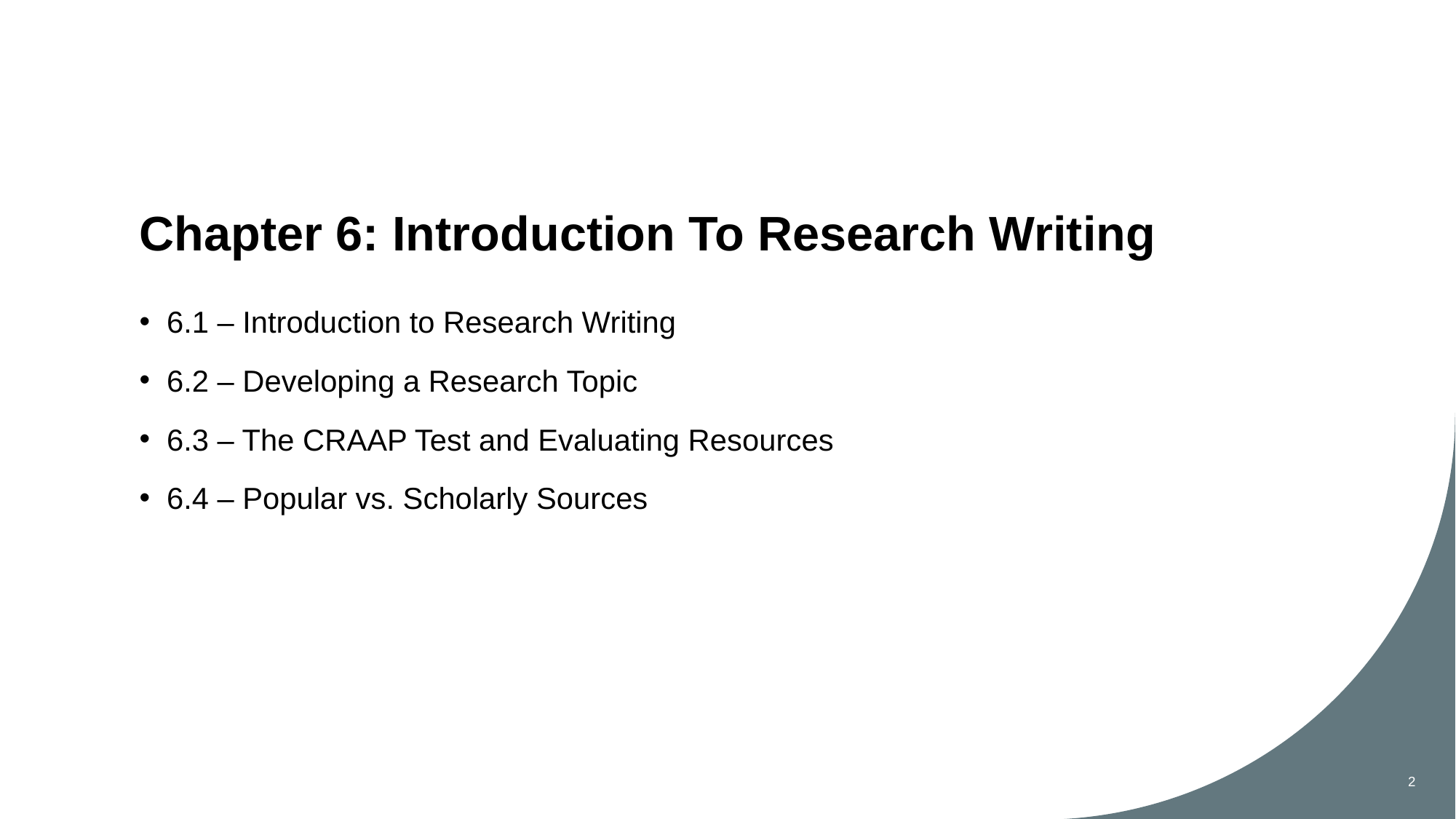

# Chapter 6: Introduction To Research Writing
6.1 – Introduction to Research Writing
6.2 – Developing a Research Topic
6.3 – The CRAAP Test and Evaluating Resources
6.4 – Popular vs. Scholarly Sources
2